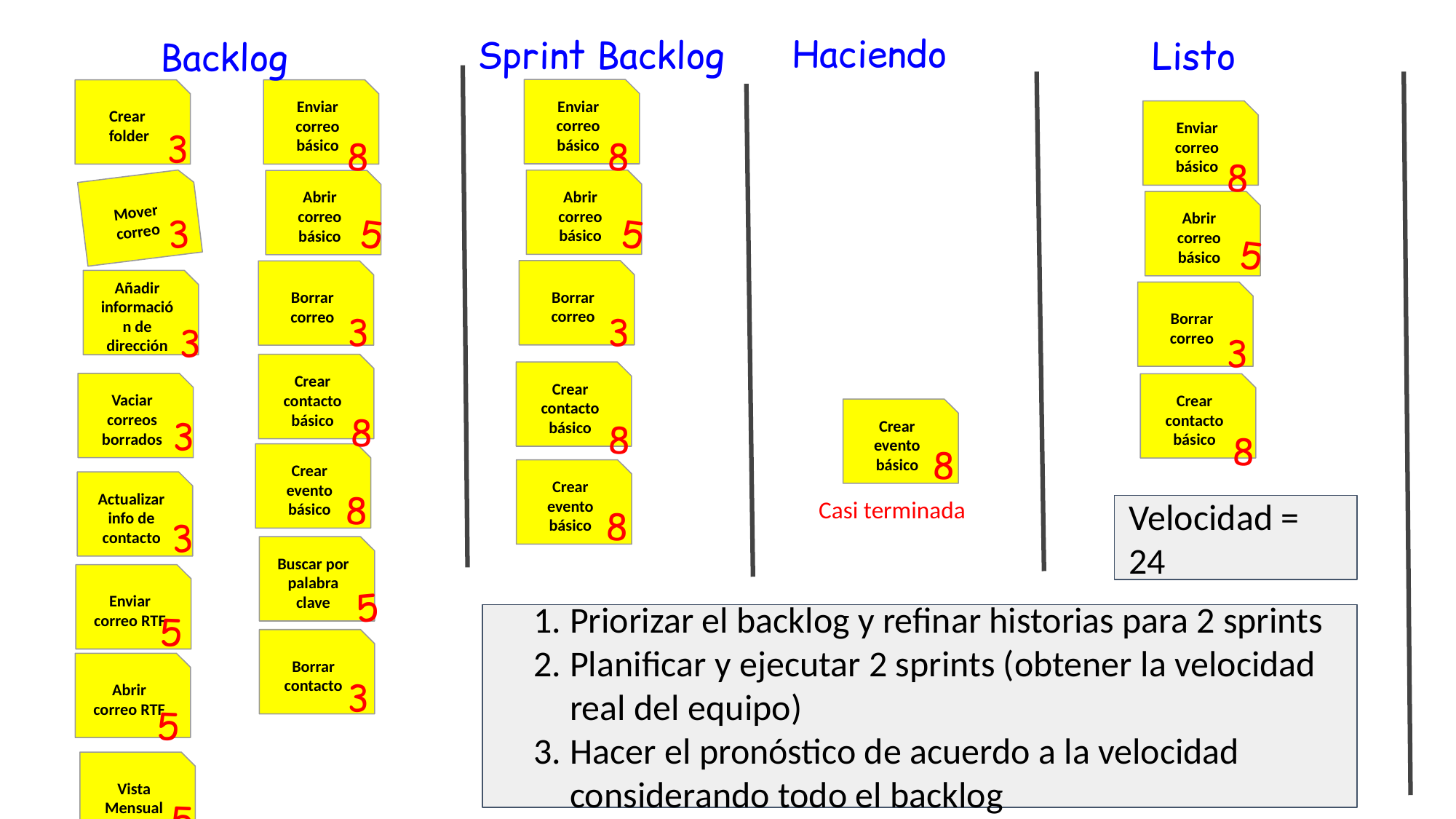

Haciendo
Sprint Backlog
Listo
Backlog
Enviar correo básico
Crear  folder
Enviar correo básico
Enviar correo básico
3
8
8
8
Abrir
correo básico
Abrir
correo básico
Mover correo
Abrir
correo básico
3
5
5
5
Borrar correo
Borrar correo
Añadir información de dirección
Borrar correo
3
3
3
3
Crear contacto básico
Crear contacto básico
Vaciar correos borrados
Crear contacto básico
8
Crear evento básico
3
8
8
8
Crear evento básico
Crear evento básico
Actualizar info de contacto
8
Casi terminada
8
Velocidad = 24
3
Buscar por palabra clave
Enviar correo RTF
5
5
Priorizar el backlog y refinar historias para 2 sprints
Planificar y ejecutar 2 sprints (obtener la velocidad real del equipo)
Hacer el pronóstico de acuerdo a la velocidad considerando todo el backlog
Borrar contacto
Abrir correo RTF
3
5
Vista Mensual
5
Ver formato diario
5
Obtener direcciones de contactos
5
Buscar en calendario
5
Obtener dirección de contactos
5